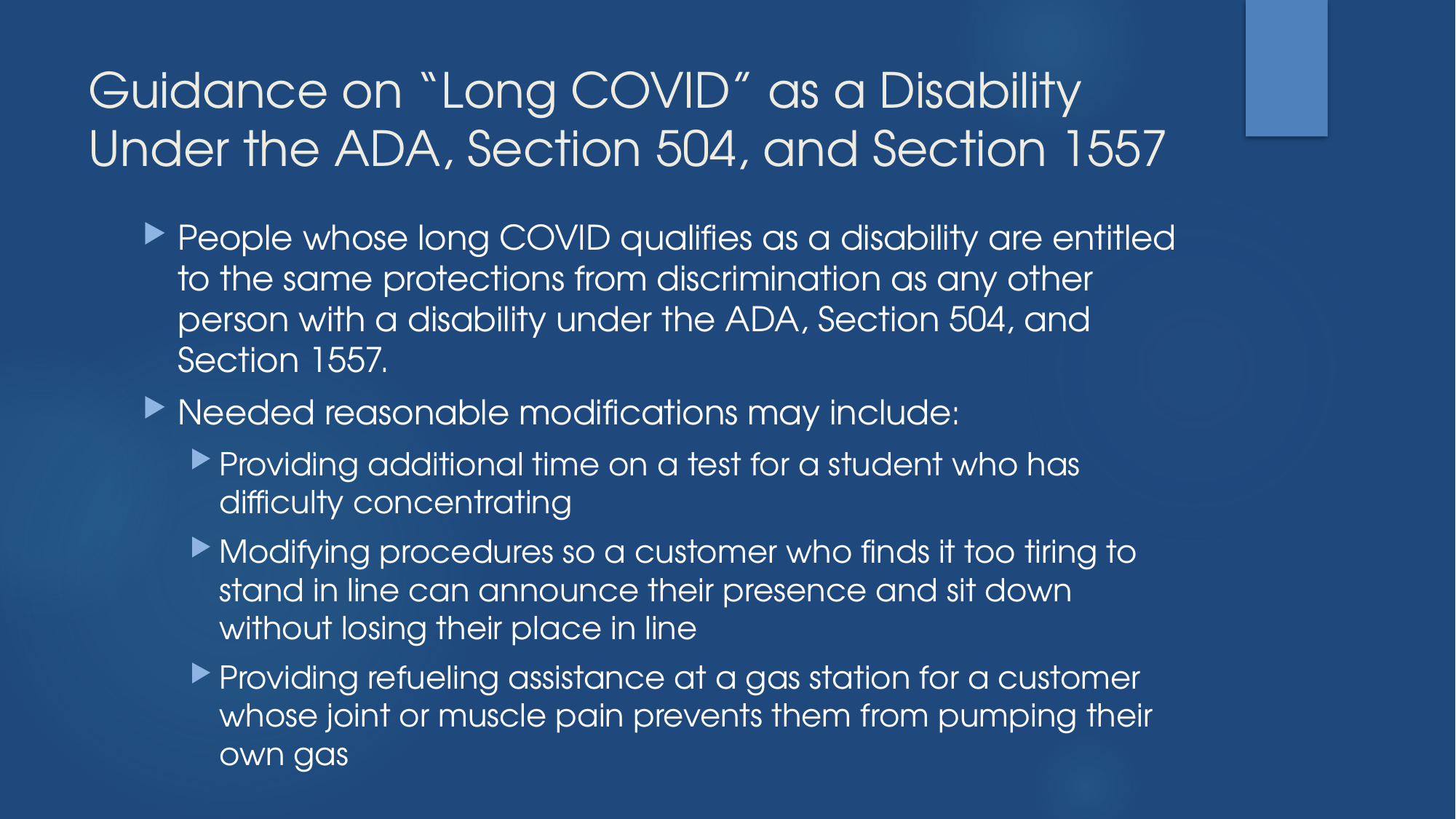

# Guidance on “Long COVID” as a Disability Under the ADA, Section 504, and Section 1557
People whose long COVID qualifies as a disability are entitled to the same protections from discrimination as any other person with a disability under the ADA, Section 504, and Section 1557.
Needed reasonable modifications may include:
Providing additional time on a test for a student who has difficulty concentrating
Modifying procedures so a customer who finds it too tiring to stand in line can announce their presence and sit down without losing their place in line
Providing refueling assistance at a gas station for a customer whose joint or muscle pain prevents them from pumping their own gas